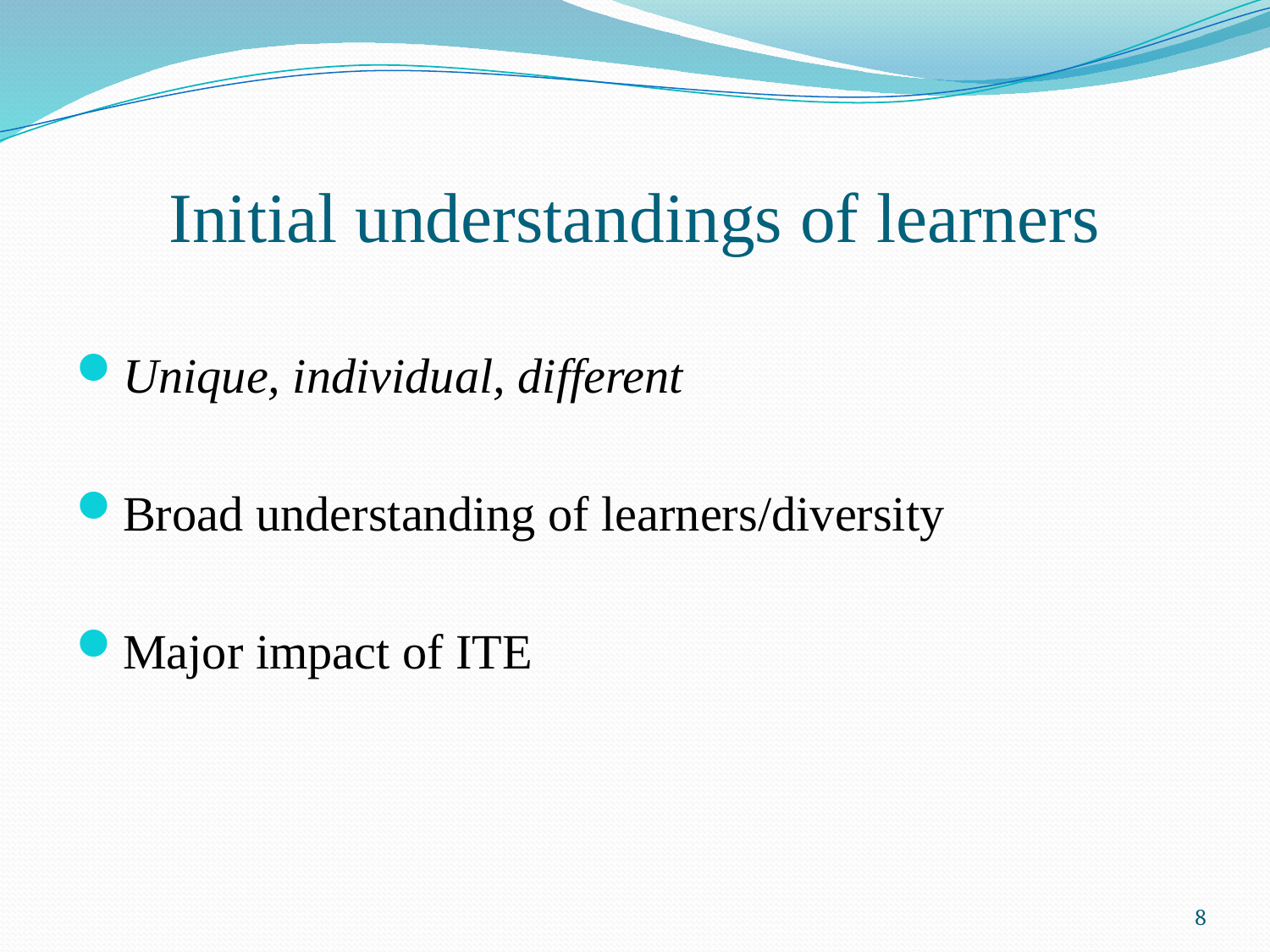

# Initial understandings of learners

Unique, individual, different

Broad understanding of learners/diversity

Major impact of ITE

8